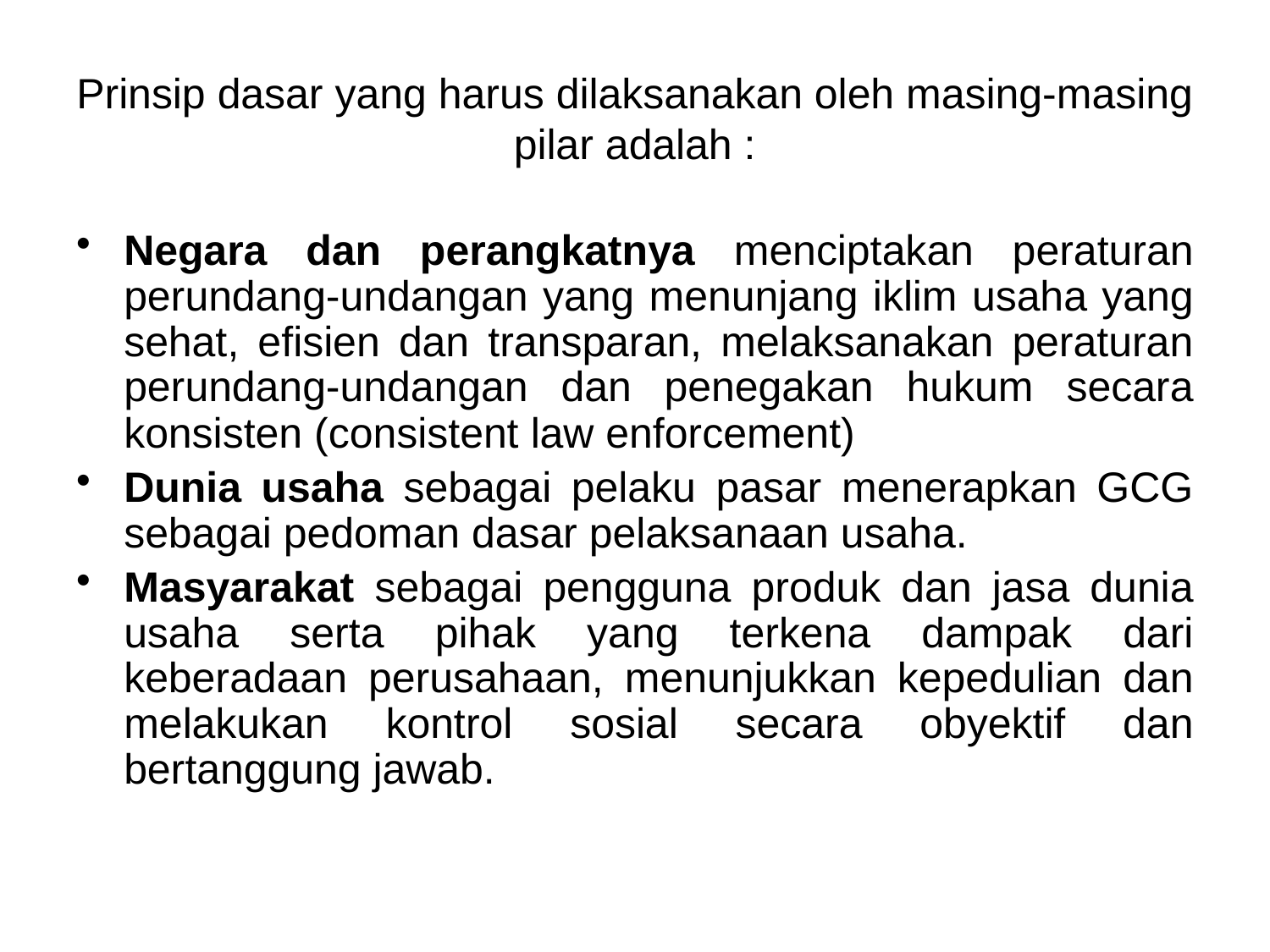

# Prinsip dasar yang harus dilaksanakan oleh masing-masing pilar adalah :
Negara dan perangkatnya menciptakan peraturan perundang-undangan yang menunjang iklim usaha yang sehat, efisien dan transparan, melaksanakan peraturan perundang-undangan dan penegakan hukum secara konsisten (consistent law enforcement)
Dunia usaha sebagai pelaku pasar menerapkan GCG sebagai pedoman dasar pelaksanaan usaha.
Masyarakat sebagai pengguna produk dan jasa dunia usaha serta pihak yang terkena dampak dari keberadaan perusahaan, menunjukkan kepedulian dan melakukan kontrol sosial secara obyektif dan bertanggung jawab.